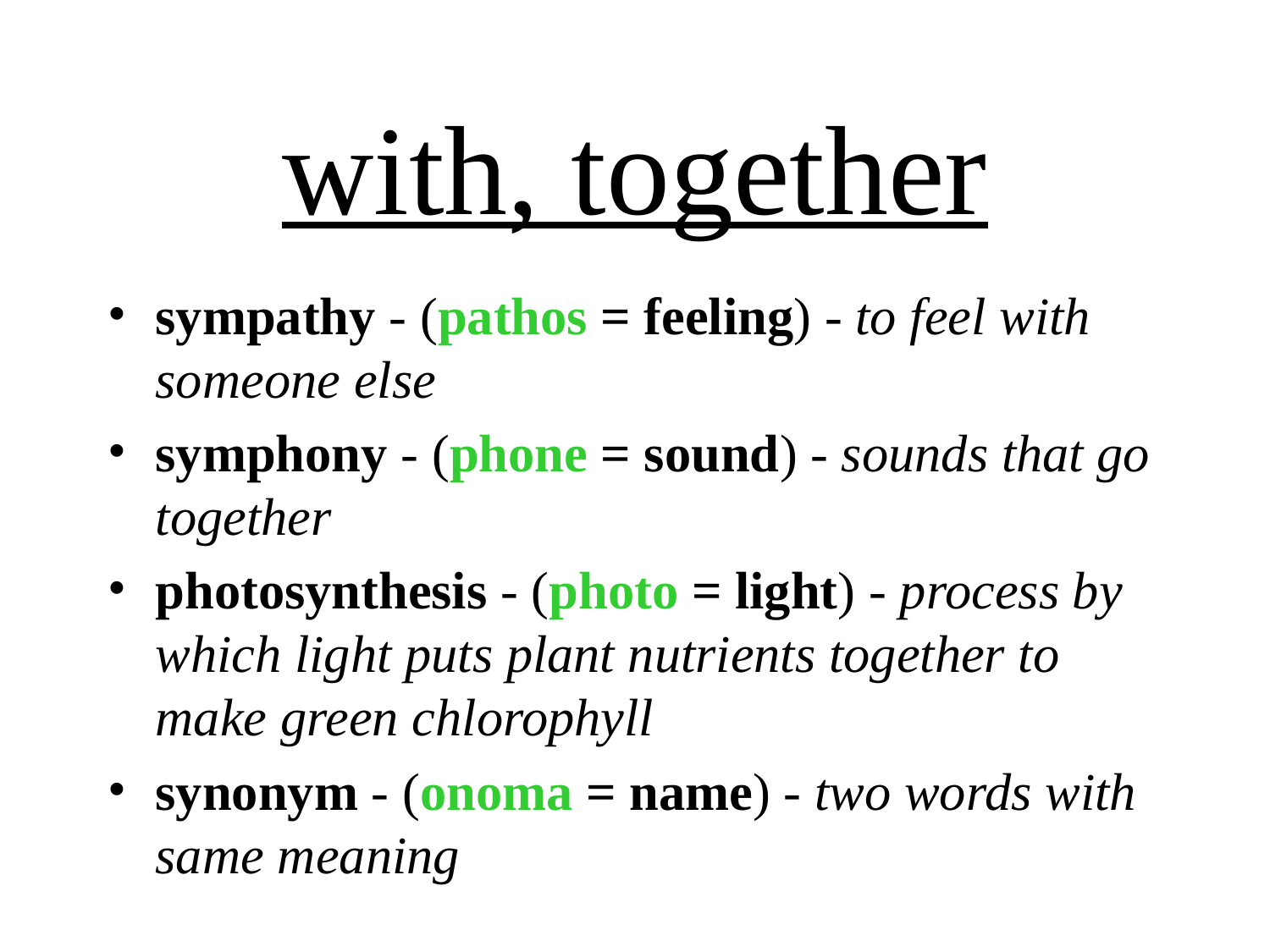

# with, together
sympathy - (pathos = feeling) - to feel with someone else
symphony - (phone = sound) - sounds that go together
photosynthesis - (photo = light) - process by which light puts plant nutrients together to make green chlorophyll
synonym - (onoma = name) - two words with same meaning